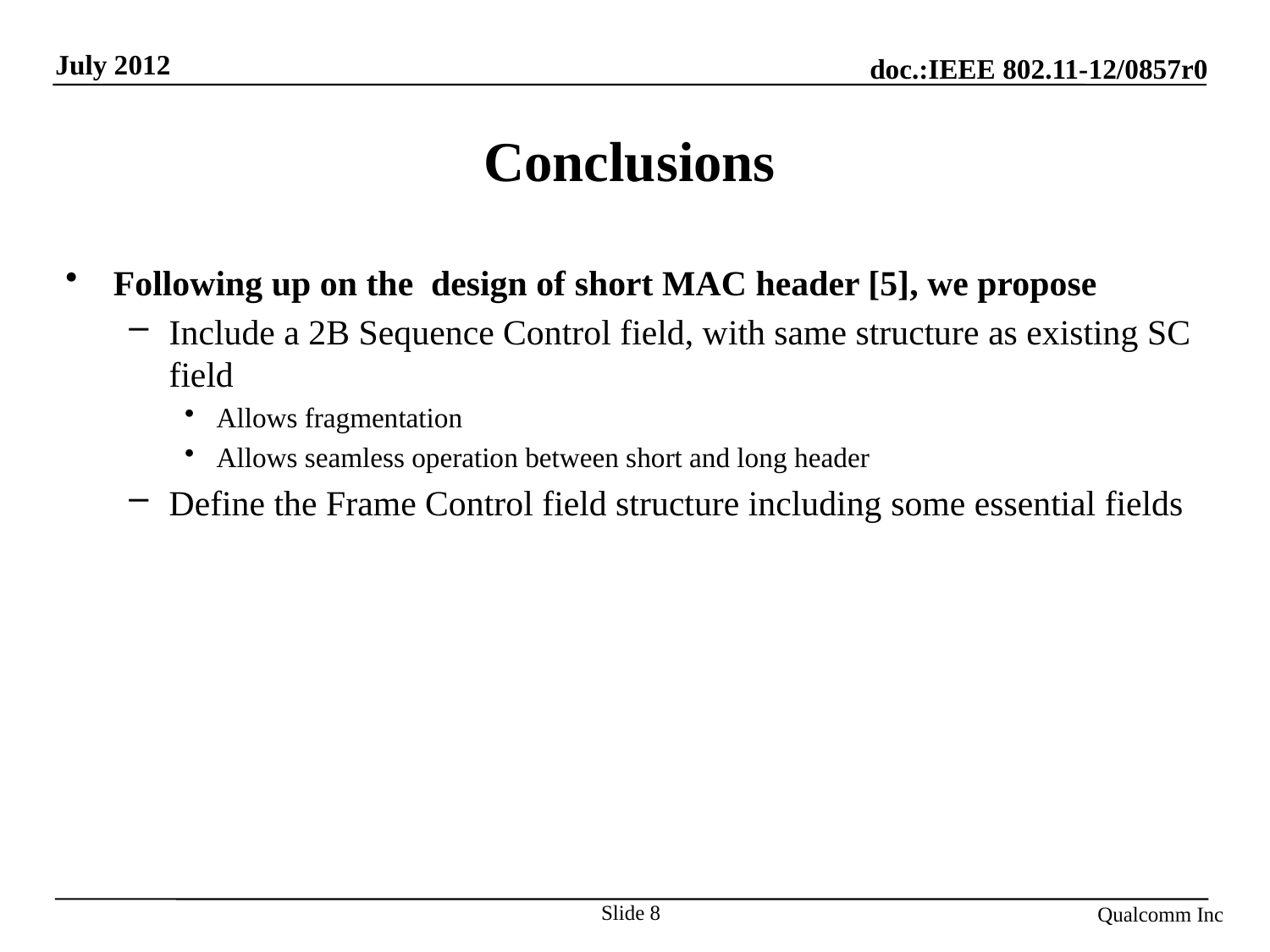

# Conclusions
Following up on the  design of short MAC header [5], we propose
Include a 2B Sequence Control field, with same structure as existing SC field
Allows fragmentation
Allows seamless operation between short and long header
Define the Frame Control field structure including some essential fields
Slide 8